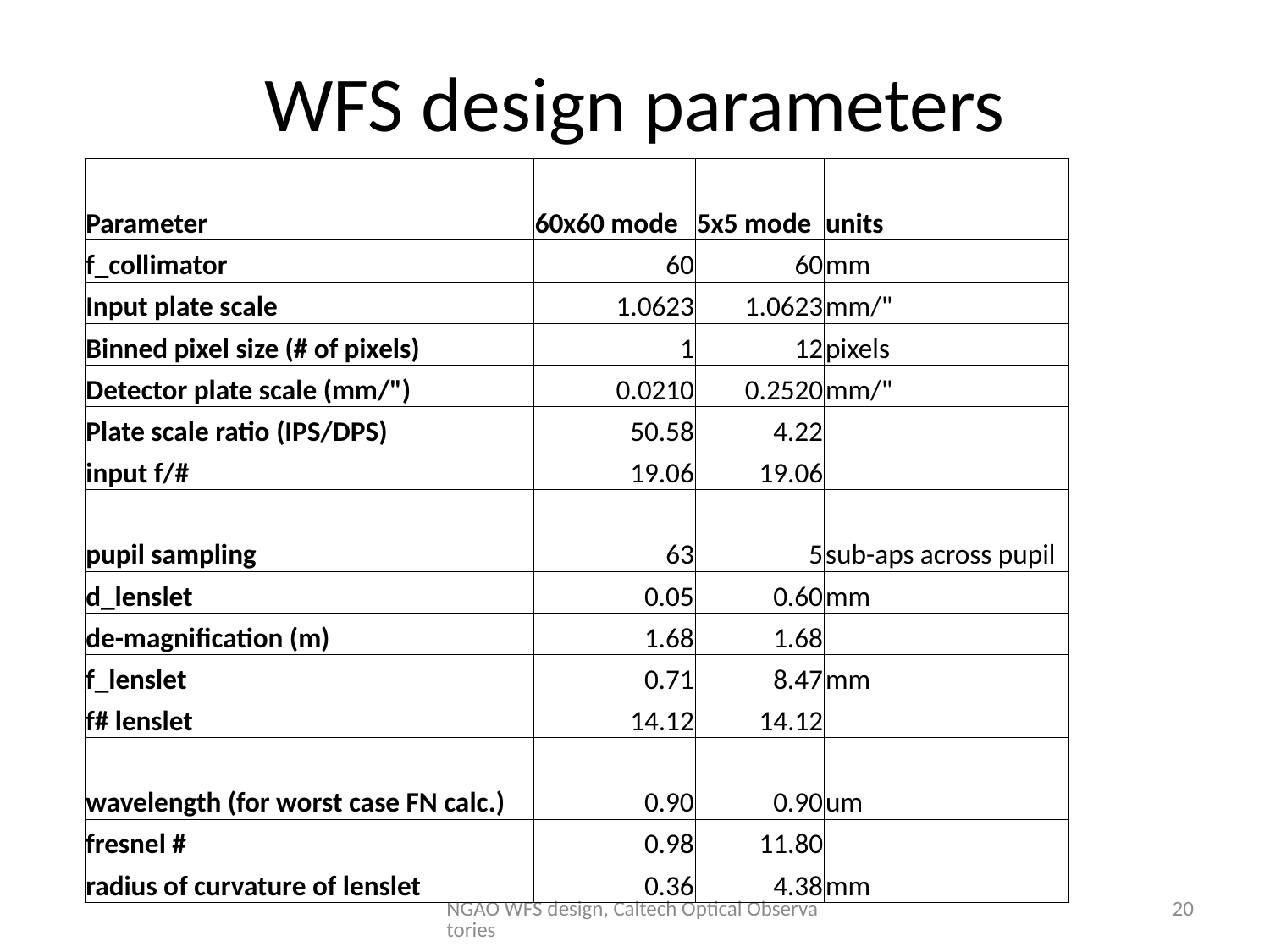

# WFS design parameters
| Parameter | 60x60 mode | 5x5 mode | units |
| --- | --- | --- | --- |
| f\_collimator | 60 | 60 | mm |
| Input plate scale | 1.0623 | 1.0623 | mm/" |
| Binned pixel size (# of pixels) | 1 | 12 | pixels |
| Detector plate scale (mm/") | 0.0210 | 0.2520 | mm/" |
| Plate scale ratio (IPS/DPS) | 50.58 | 4.22 |  |
| input f/# | 19.06 | 19.06 |  |
| pupil sampling | 63 | 5 | sub-aps across pupil |
| d\_lenslet | 0.05 | 0.60 | mm |
| de-magnification (m) | 1.68 | 1.68 |  |
| f\_lenslet | 0.71 | 8.47 | mm |
| f# lenslet | 14.12 | 14.12 |  |
| wavelength (for worst case FN calc.) | 0.90 | 0.90 | um |
| fresnel # | 0.98 | 11.80 |  |
| radius of curvature of lenslet | 0.36 | 4.38 | mm |
NGAO WFS design, Caltech Optical Observatories
20